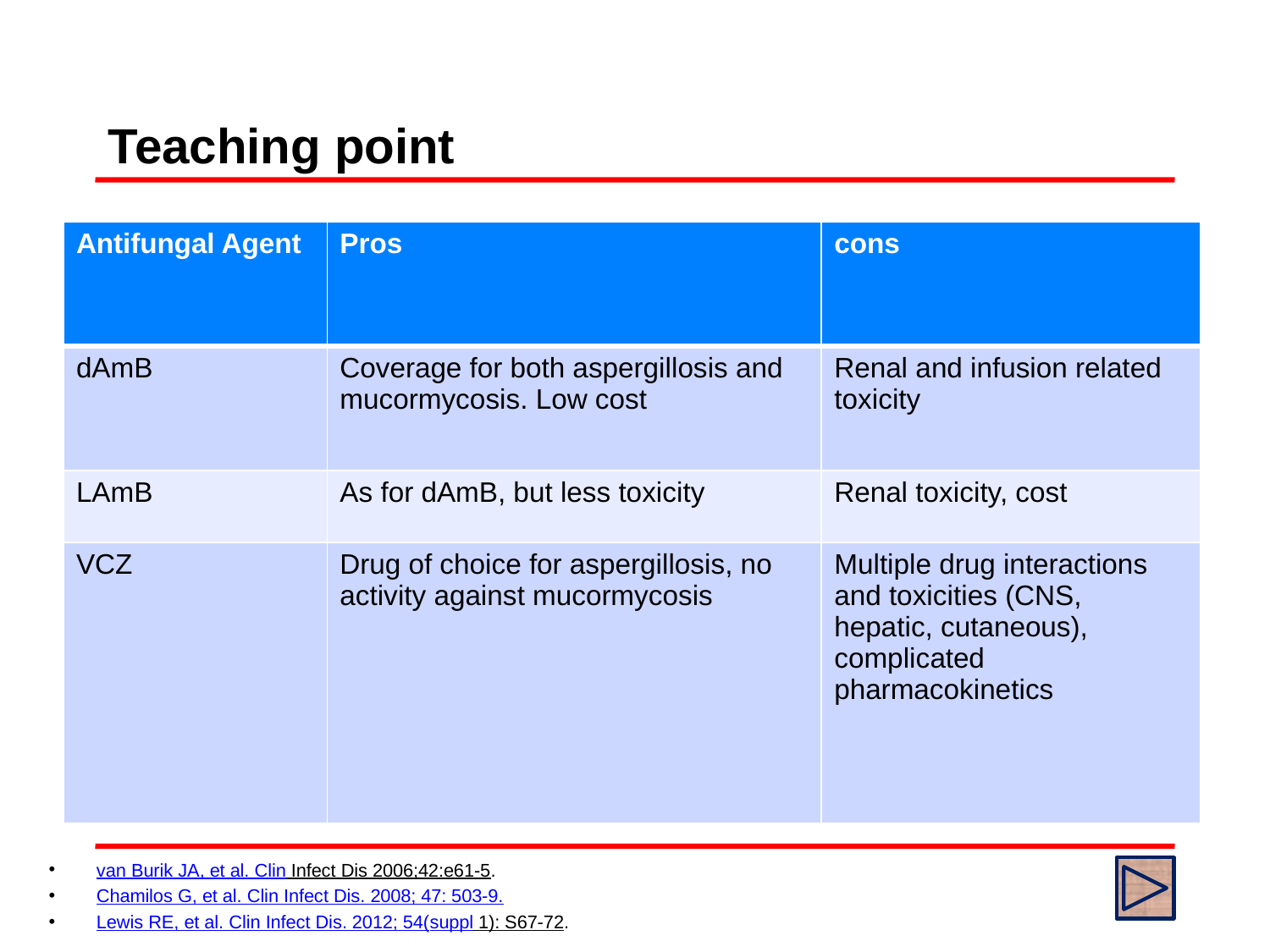

# Teaching point
| Antifungal Agent | Pros | cons |
| --- | --- | --- |
| dAmB | Coverage for both aspergillosis and mucormycosis. Low cost | Renal and infusion related toxicity |
| LAmB | As for dAmB, but less toxicity | Renal toxicity, cost |
| VCZ | Drug of choice for aspergillosis, no activity against mucormycosis | Multiple drug interactions and toxicities (CNS, hepatic, cutaneous), complicated pharmacokinetics |
van Burik JA, et al. Clin Infect Dis 2006;42:e61-5.
Chamilos G, et al. Clin Infect Dis. 2008; 47: 503-9.
Lewis RE, et al. Clin Infect Dis. 2012; 54(suppl 1): S67-72.